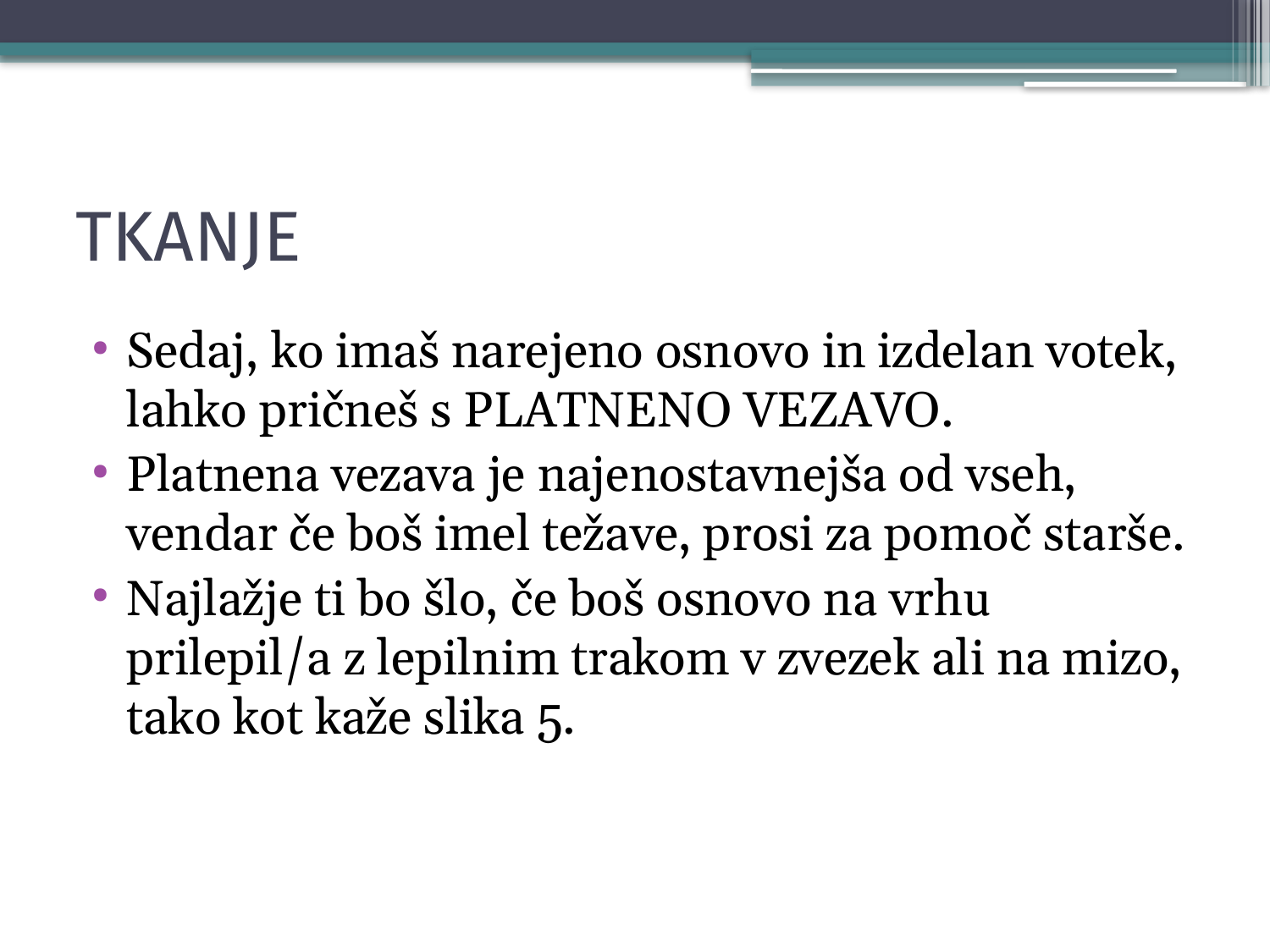

# TKANJE
Sedaj, ko imaš narejeno osnovo in izdelan votek, lahko pričneš s PLATNENO VEZAVO.
Platnena vezava je najenostavnejša od vseh, vendar če boš imel težave, prosi za pomoč starše.
Najlažje ti bo šlo, če boš osnovo na vrhu prilepil/a z lepilnim trakom v zvezek ali na mizo, tako kot kaže slika 5.